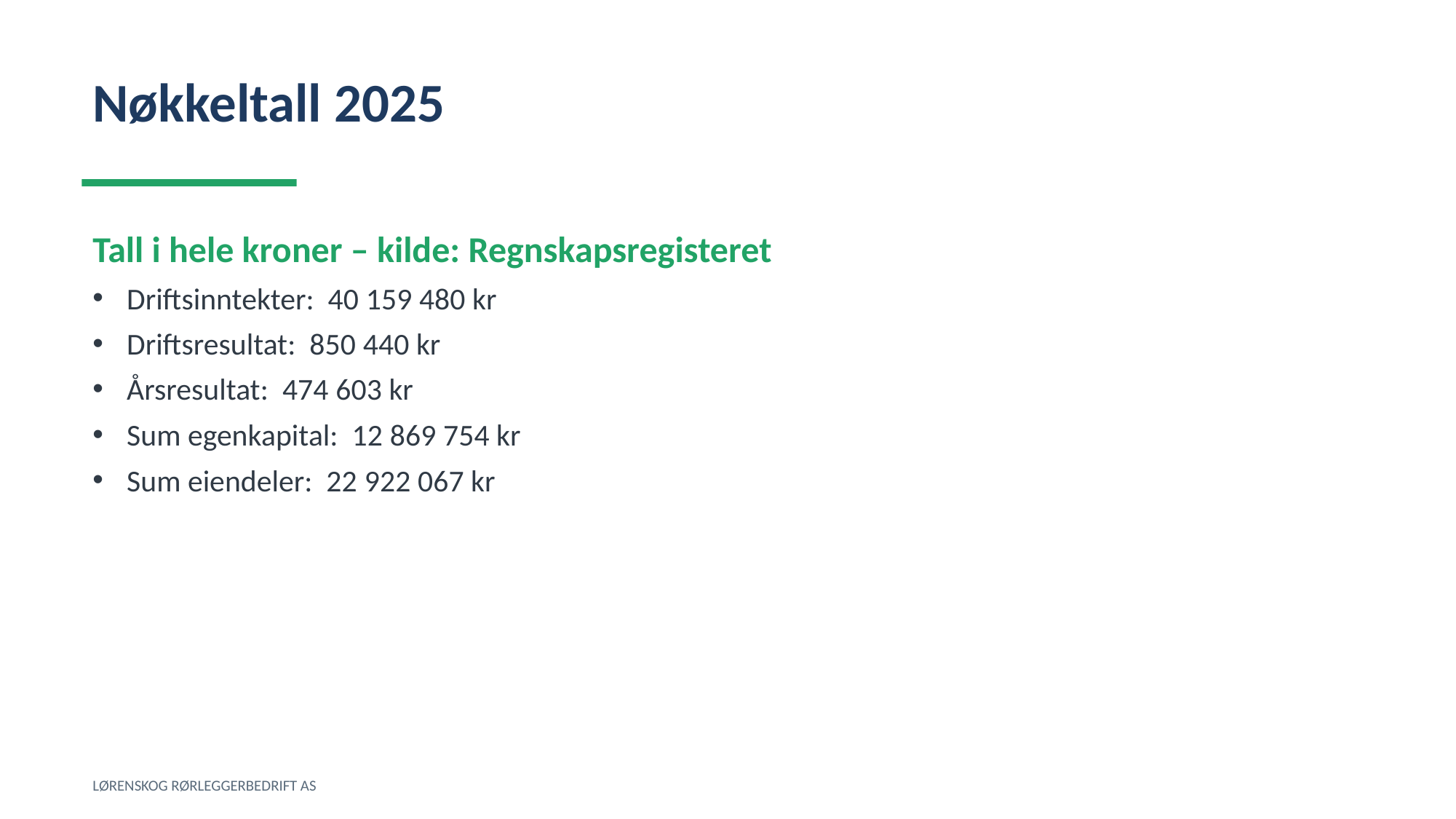

Nøkkeltall 2025

Tall i hele kroner – kilde: Regnskapsregisteret
Driftsinntekter:  40 159 480 kr
Driftsresultat:  850 440 kr
Årsresultat:  474 603 kr
Sum egenkapital:  12 869 754 kr
Sum eiendeler:  22 922 067 kr
LØRENSKOG RØRLEGGERBEDRIFT AS